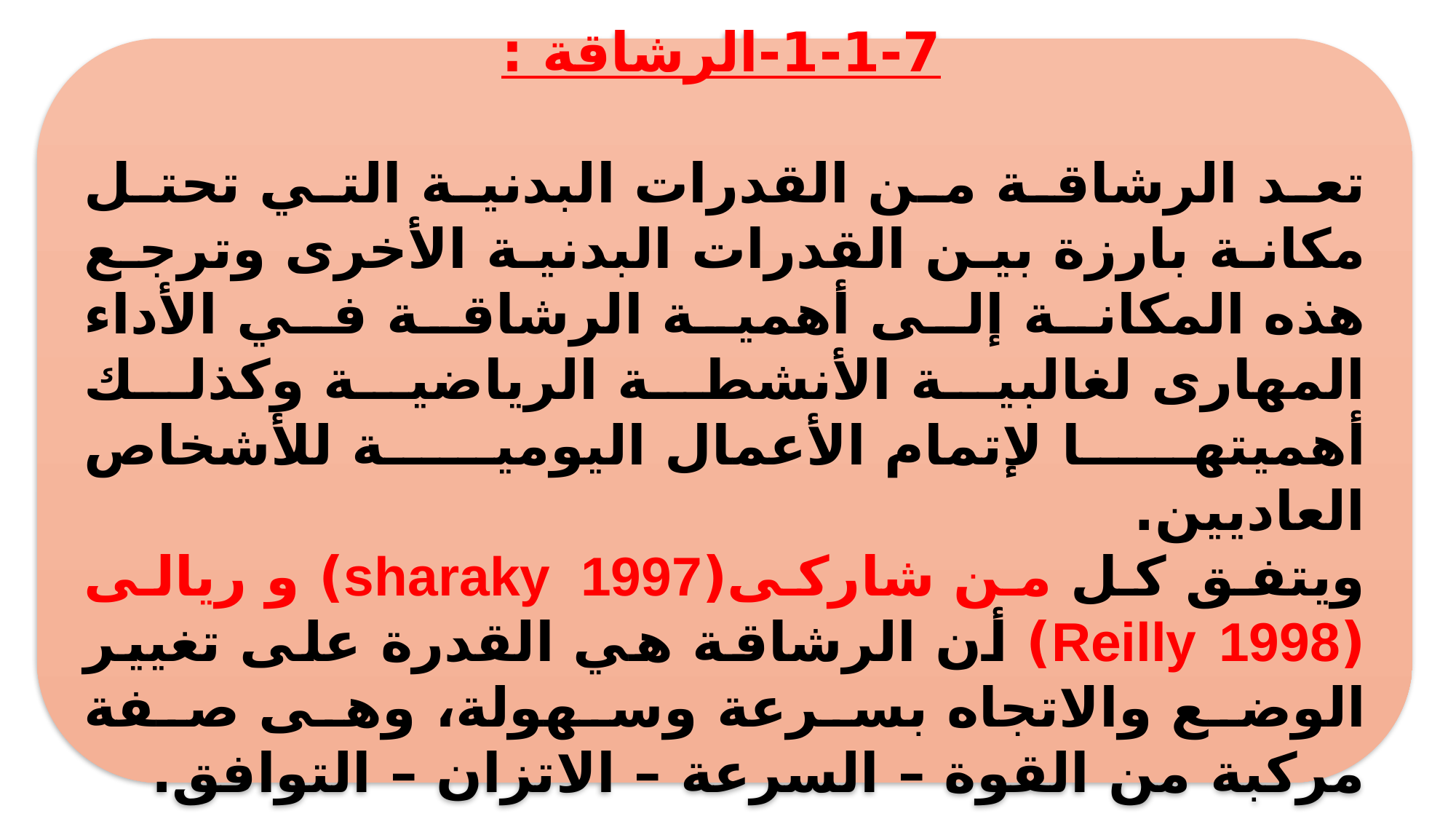

1-1-7-الرشاقة :

تعد الرشاقة من القدرات البدنية التي تحتل مكانة بارزة بين القدرات البدنية الأخرى وترجع هذه المكانة إلى أهمية الرشاقة في الأداء المهارى لغالبية الأنشطة الرياضية وكذلك أهميتها لإتمام الأعمال اليومية للأشخاص العاديين.
ويتفق كل من شاركى(sharaky 1997) و ريالى (Reilly 1998) أن الرشاقة هي القدرة على تغيير الوضع والاتجاه بسرعة وسهولة، وهى صفة مركبة من القوة – السرعة – الاتزان – التوافق.